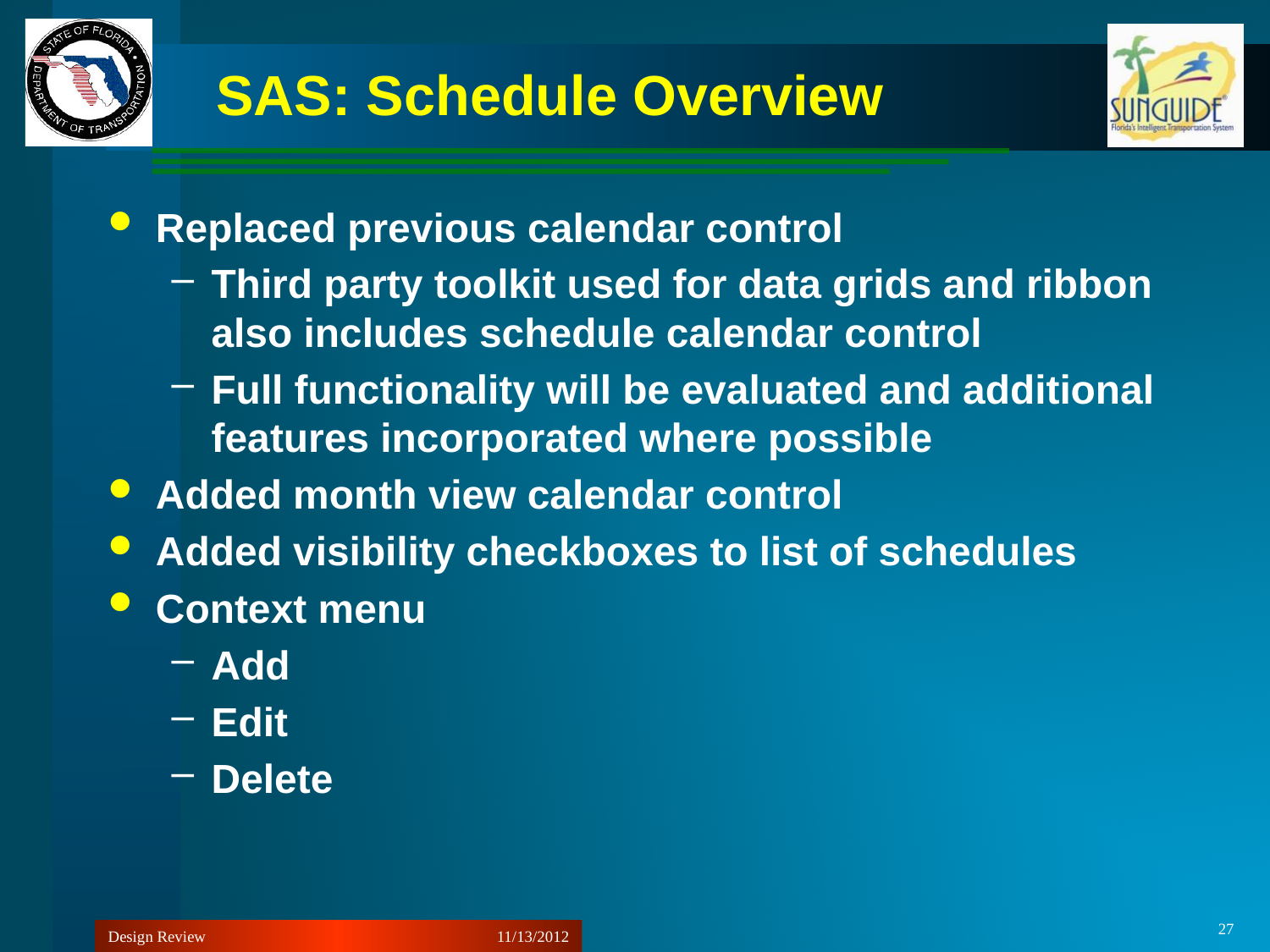

# SAS: Schedule Overview
Replaced previous calendar control
Third party toolkit used for data grids and ribbon also includes schedule calendar control
Full functionality will be evaluated and additional features incorporated where possible
Added month view calendar control
Added visibility checkboxes to list of schedules
Context menu
Add
Edit
Delete
27
Design Review
11/13/2012